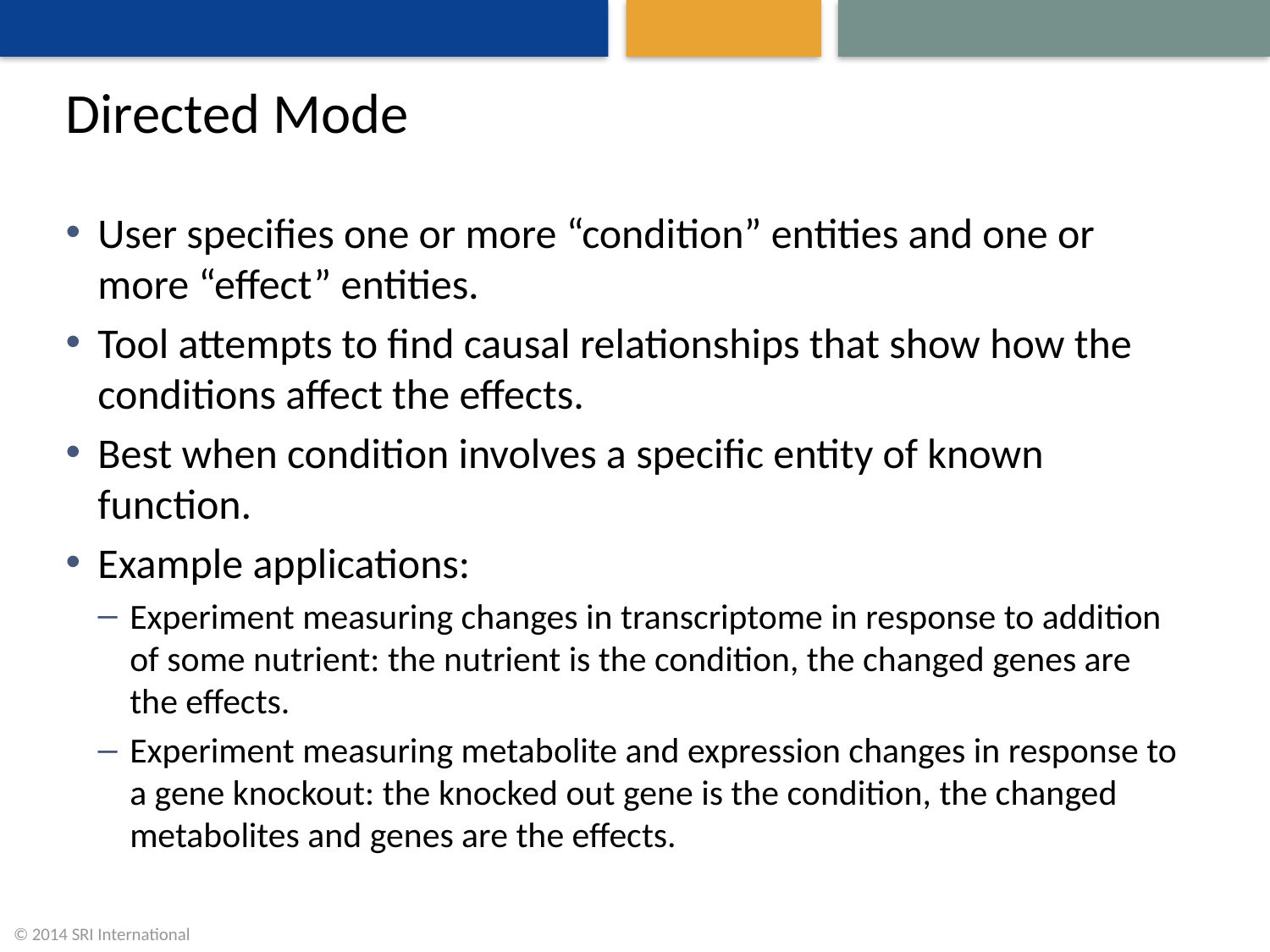

# Directed Mode
User specifies one or more “condition” entities and one or more “effect” entities.
Tool attempts to find causal relationships that show how the conditions affect the effects.
Best when condition involves a specific entity of known function.
Example applications:
Experiment measuring changes in transcriptome in response to addition of some nutrient: the nutrient is the condition, the changed genes are the effects.
Experiment measuring metabolite and expression changes in response to a gene knockout: the knocked out gene is the condition, the changed metabolites and genes are the effects.